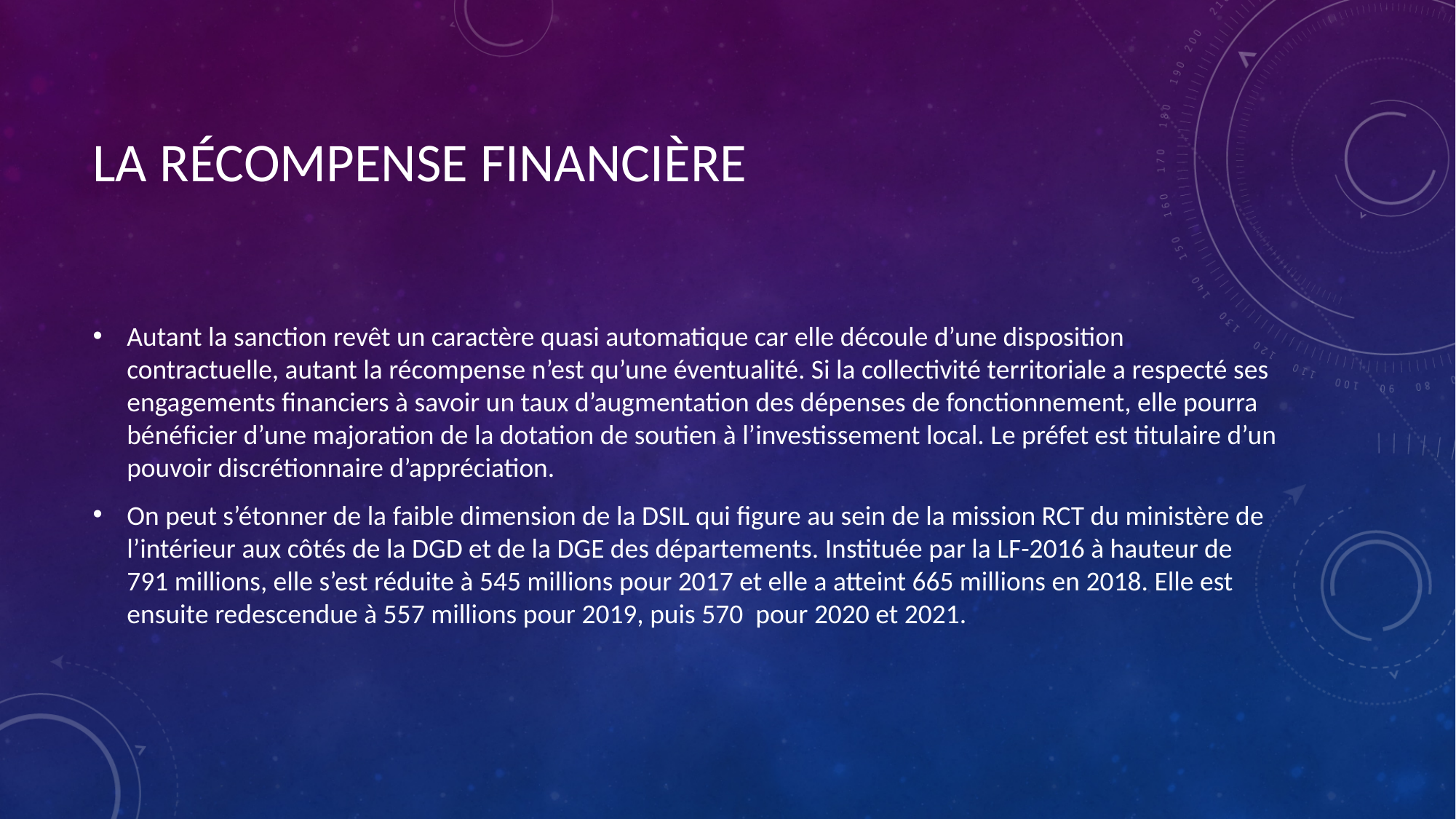

# LA RÉCOMPENSE FINANCIÈRE
Autant la sanction revêt un caractère quasi automatique car elle découle d’une disposition contractuelle, autant la récompense n’est qu’une éventualité. Si la collectivité territoriale a respecté ses engagements financiers à savoir un taux d’augmentation des dépenses de fonctionnement, elle pourra bénéficier d’une majoration de la dotation de soutien à l’investissement local. Le préfet est titulaire d’un pouvoir discrétionnaire d’appréciation.
On peut s’étonner de la faible dimension de la DSIL qui figure au sein de la mission RCT du ministère de l’intérieur aux côtés de la DGD et de la DGE des départements. Instituée par la LF-2016 à hauteur de 791 millions, elle s’est réduite à 545 millions pour 2017 et elle a atteint 665 millions en 2018. Elle est ensuite redescendue à 557 millions pour 2019, puis 570  pour 2020 et 2021.